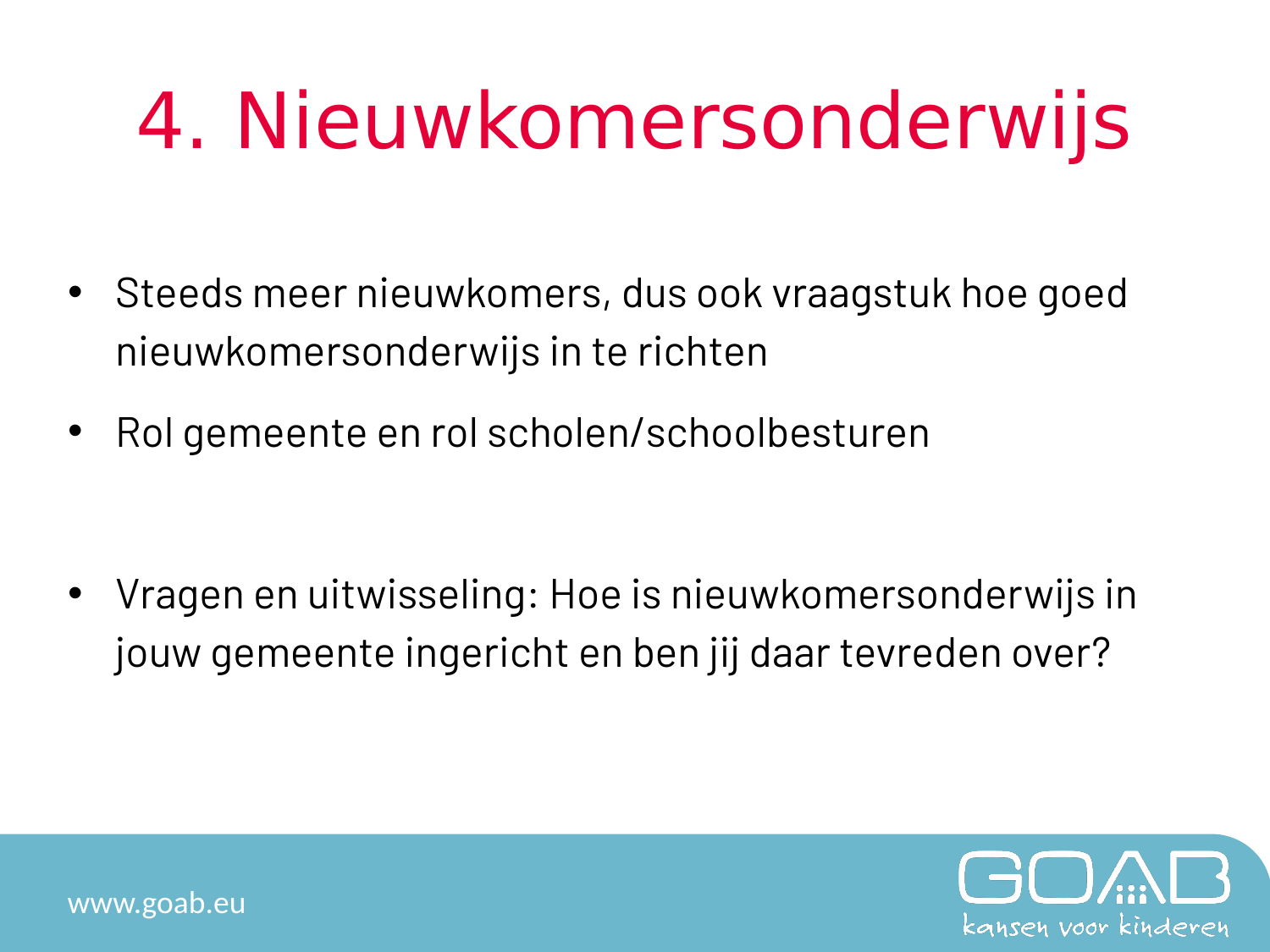

# 4. Nieuwkomersonderwijs

Steeds meer nieuwkomers, dus ook vraagstuk hoe goed nieuwkomersonderwijs in te richten
Rol gemeente en rol scholen/schoolbesturen

Vragen en uitwisseling: Hoe is nieuwkomersonderwijs in jouw gemeente ingericht en ben jij daar tevreden over?